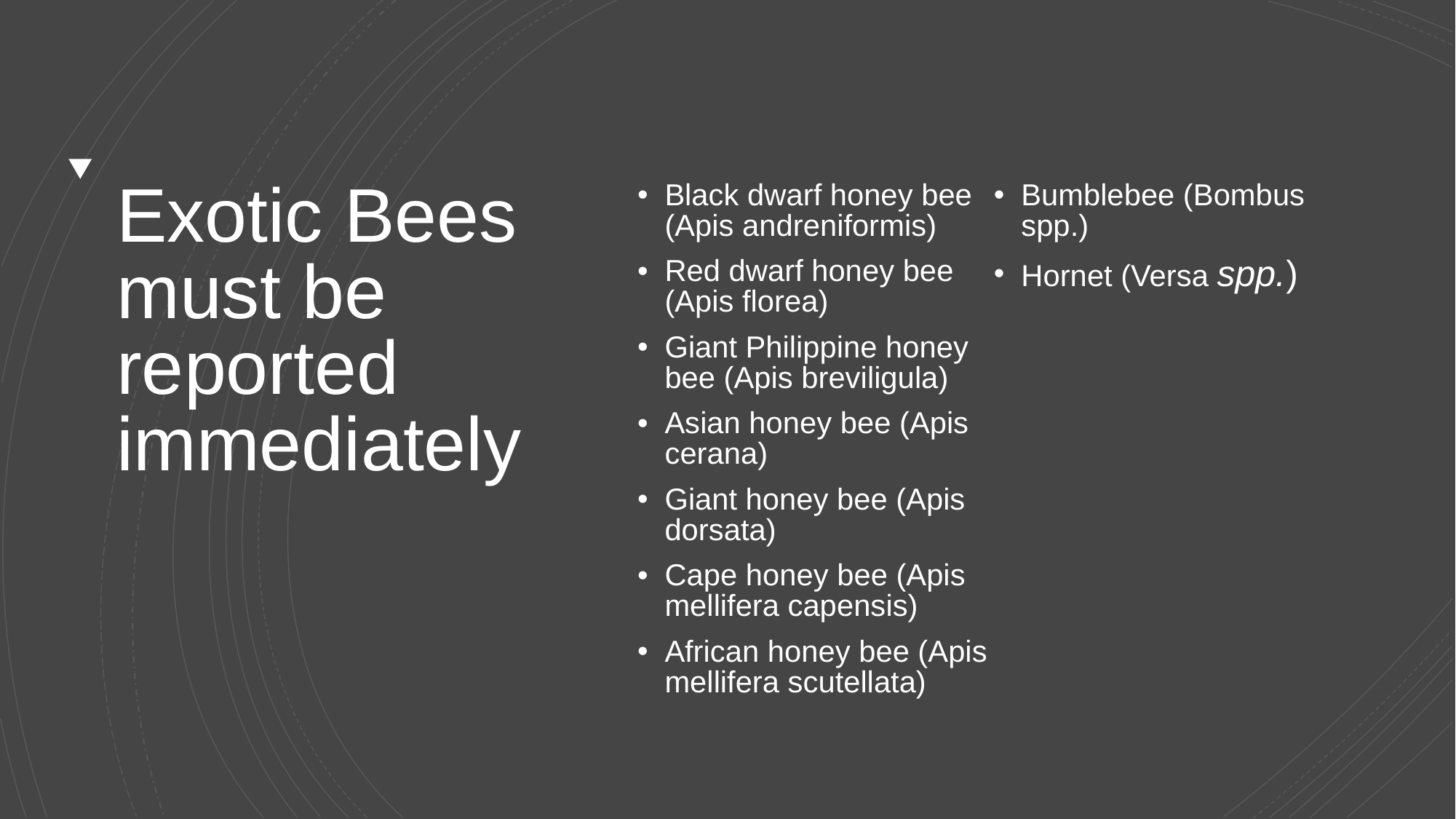

# Exotic Bees must be reported immediately
Black dwarf honey bee (Apis andreniformis)
Red dwarf honey bee (Apis florea)
Giant Philippine honey bee (Apis breviligula)
Asian honey bee (Apis cerana)
Giant honey bee (Apis dorsata)
Cape honey bee (Apis mellifera capensis)
African honey bee (Apis mellifera scutellata)
Bumblebee (Bombus spp.)
Hornet (Versa spp.)